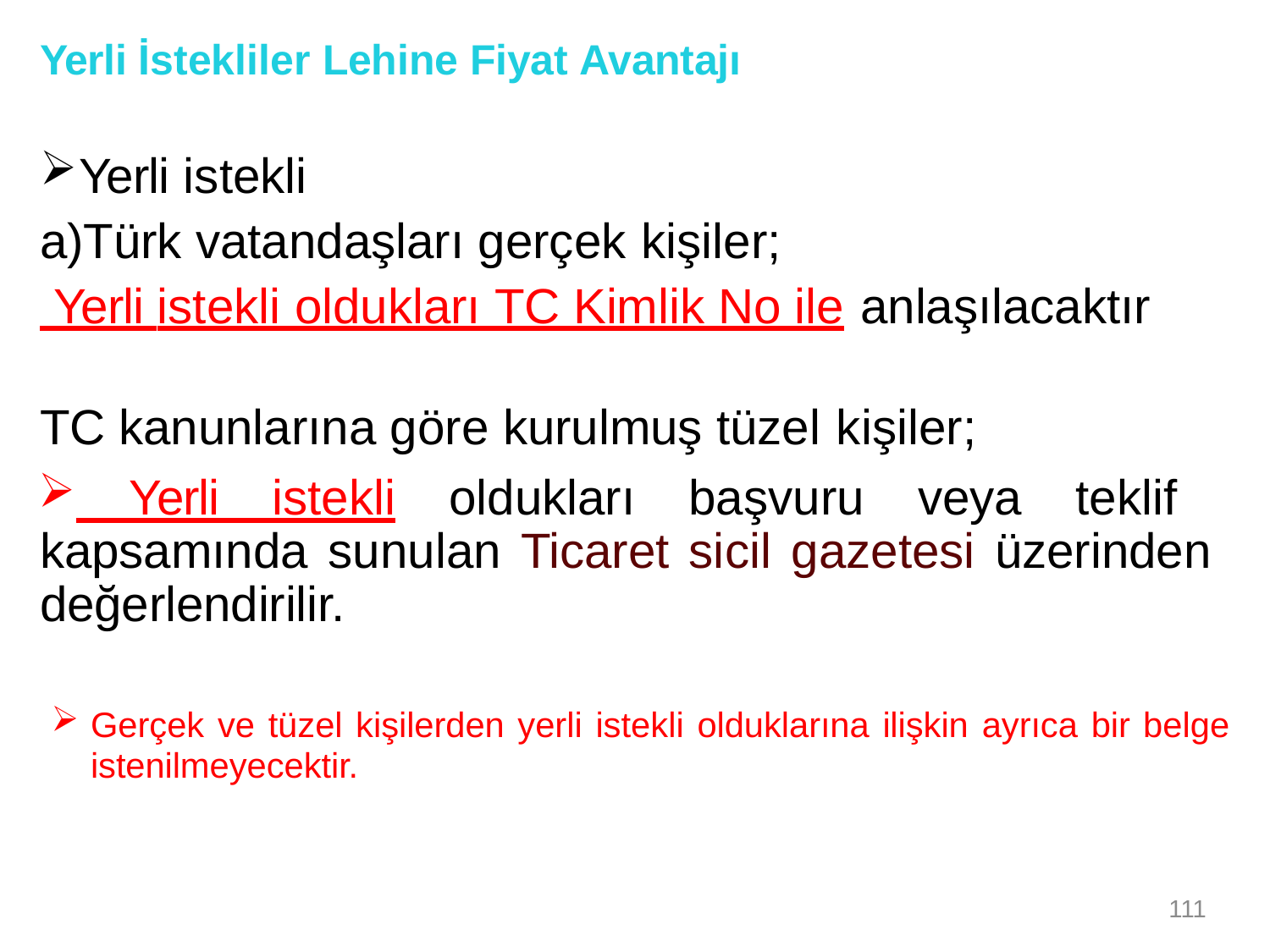

Yerli İstekliler Lehine Fiyat Avantajı

Yerli istekli
a)Türk vatandaşları gerçek kişiler;
 Yerli istekli oldukları TC Kimlik No ile anlaşılacaktır

TC kanunlarına göre kurulmuş tüzel kişiler;
 Yerli istekli oldukları başvuru veya teklif  kapsamında sunulan Ticaret sicil gazetesi üzerinden  değerlendirilir.

Gerçek ve tüzel kişilerden yerli istekli olduklarına ilişkin ayrıca bir belge
istenilmeyecektir.
111